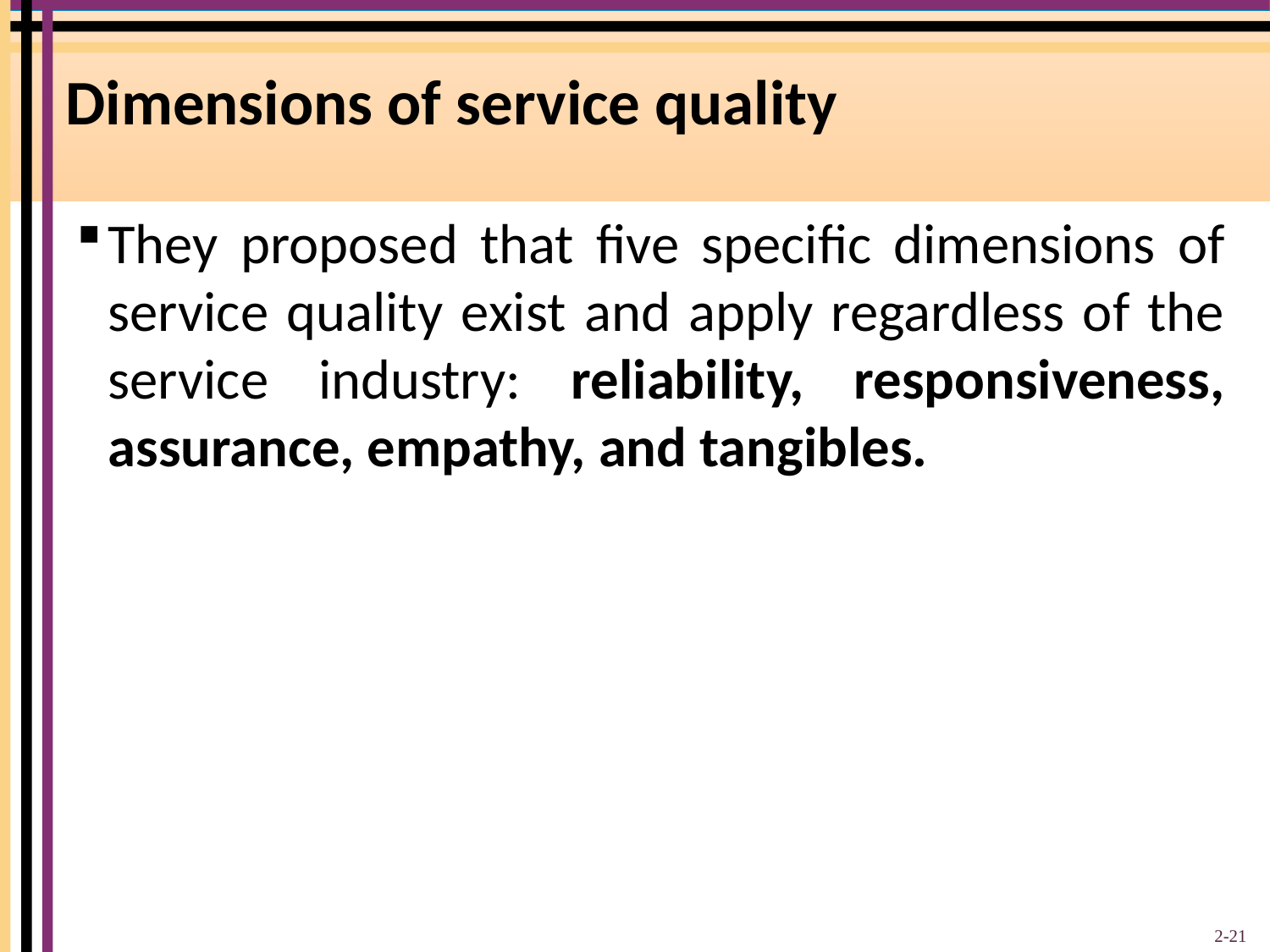

# Dimensions of service quality
They proposed that five specific dimensions of service quality exist and apply regardless of the service industry: reliability, responsiveness, assurance, empathy, and tangibles.
2-21